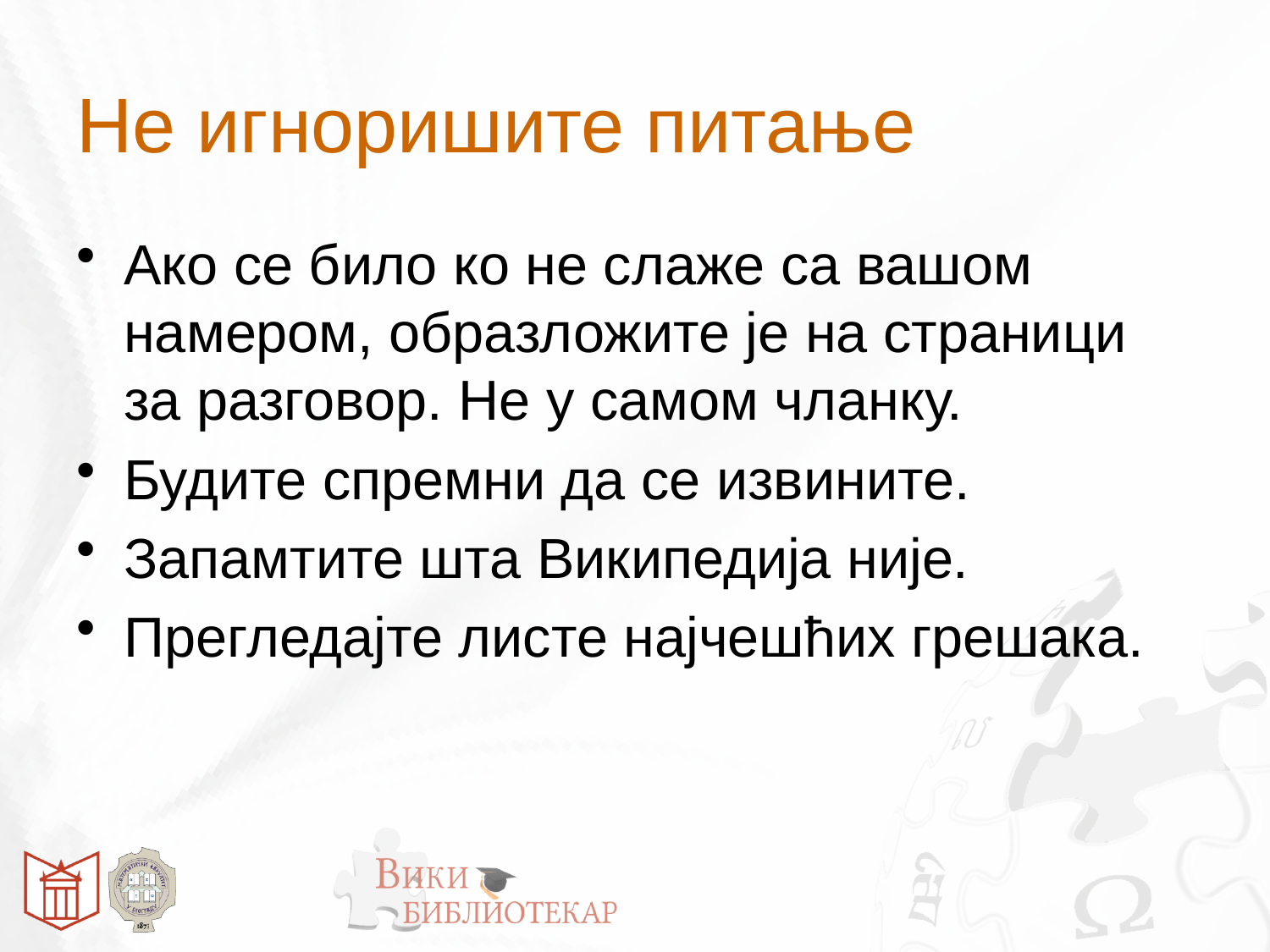

# Не игноришите питање
Ако се било ко не слаже са вашом намером, образложите је на страници за разговор. Не у самом чланку.
Будите спремни да се извините.
Запамтите шта Википедија није.
Прегледајте листе најчешћих грешака.